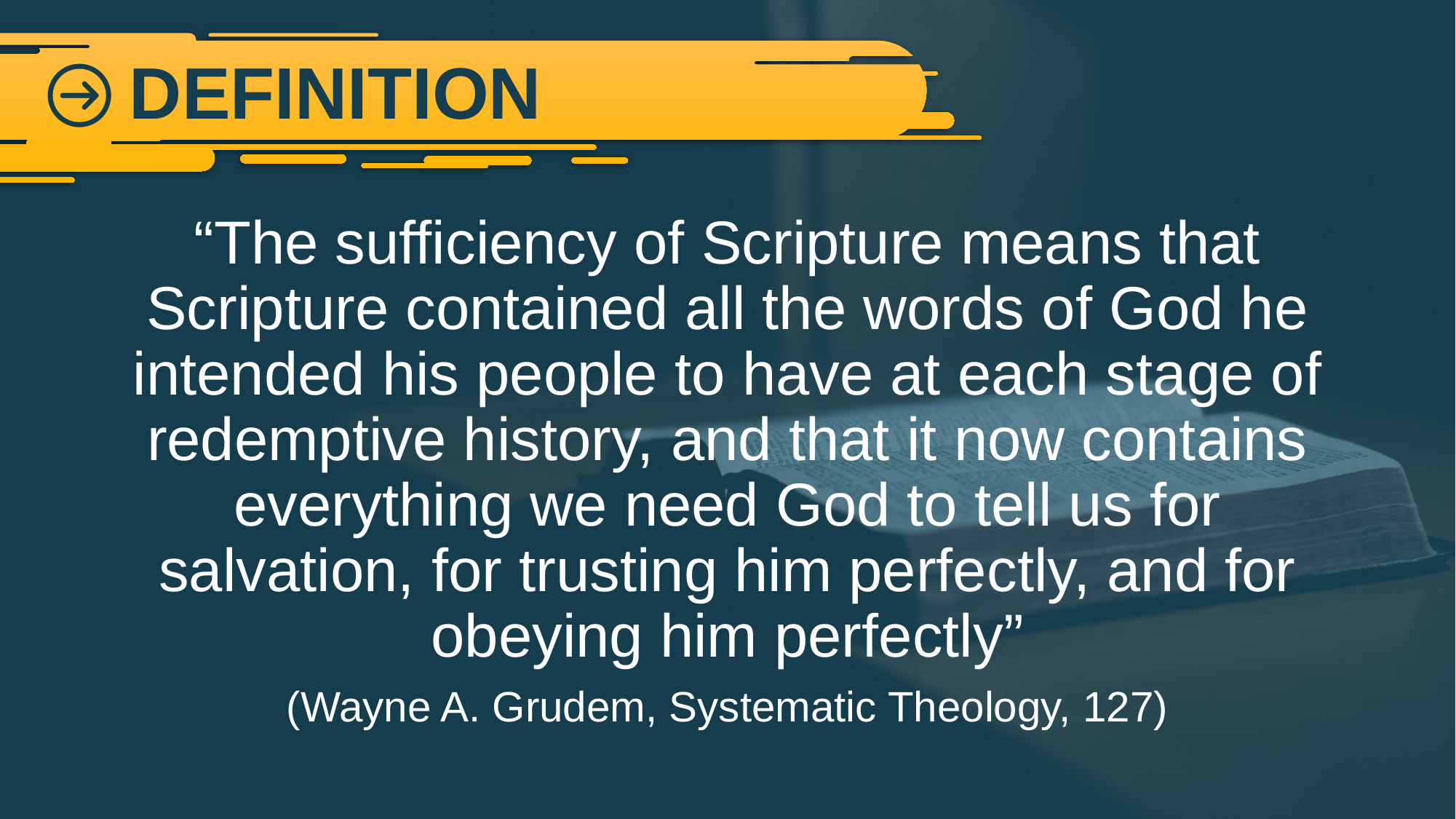

# DEFINITION
“The sufficiency of Scripture means that Scripture contained all the words of God he intended his people to have at each stage of redemptive history, and that it now contains everything we need God to tell us for salvation, for trusting him perfectly, and for obeying him perfectly”
(Wayne A. Grudem, Systematic Theology, 127)